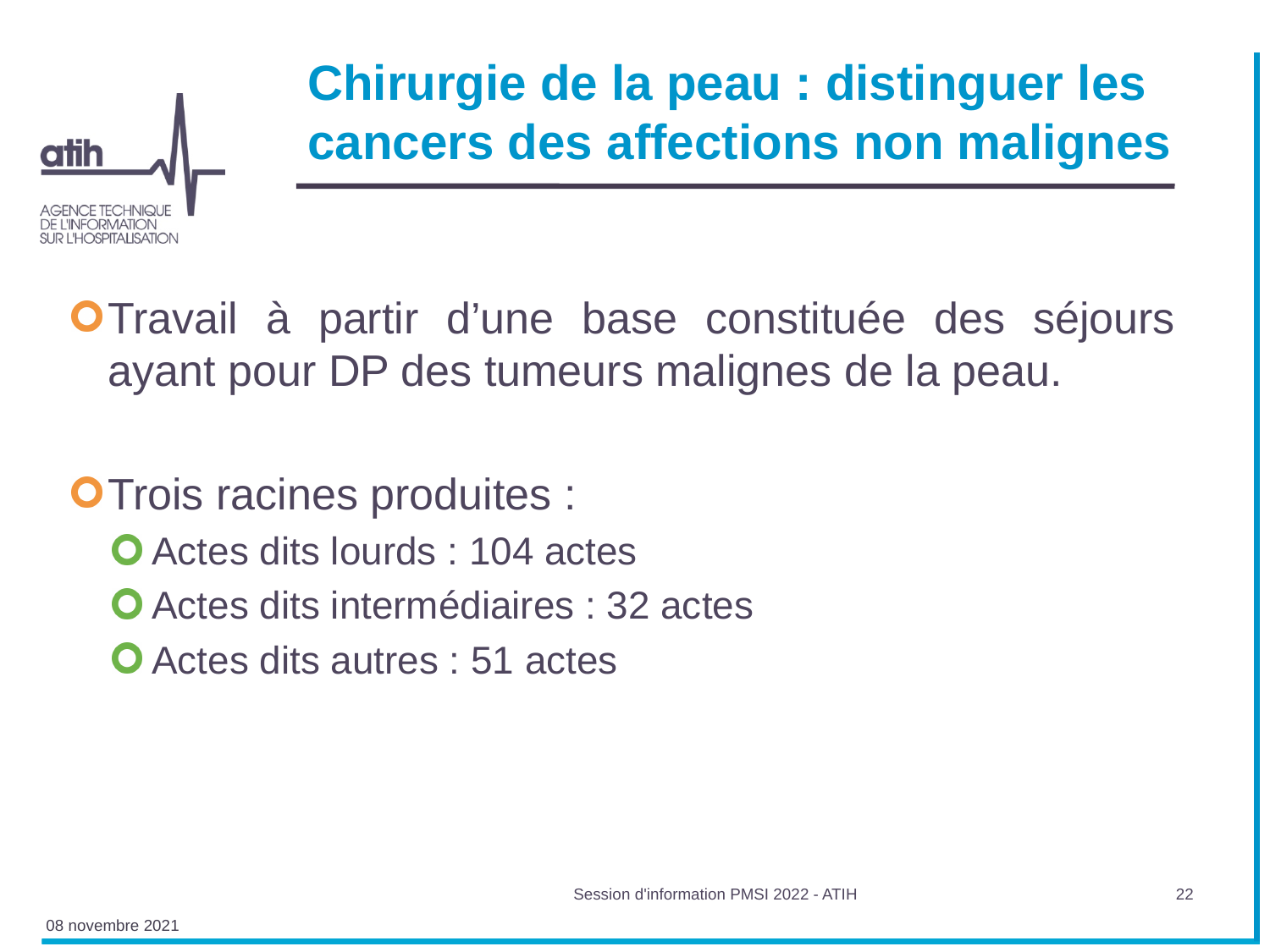

# Chirurgie de la peau : distinguer les cancers des affections non malignes
Travail à partir d’une base constituée des séjours ayant pour DP des tumeurs malignes de la peau.

Trois racines produites :
Actes dits lourds : 104 actes
Actes dits intermédiaires : 32 actes
Actes dits autres : 51 actes

Session d'information PMSI 2022 - ATIH
22
08 novembre 2021